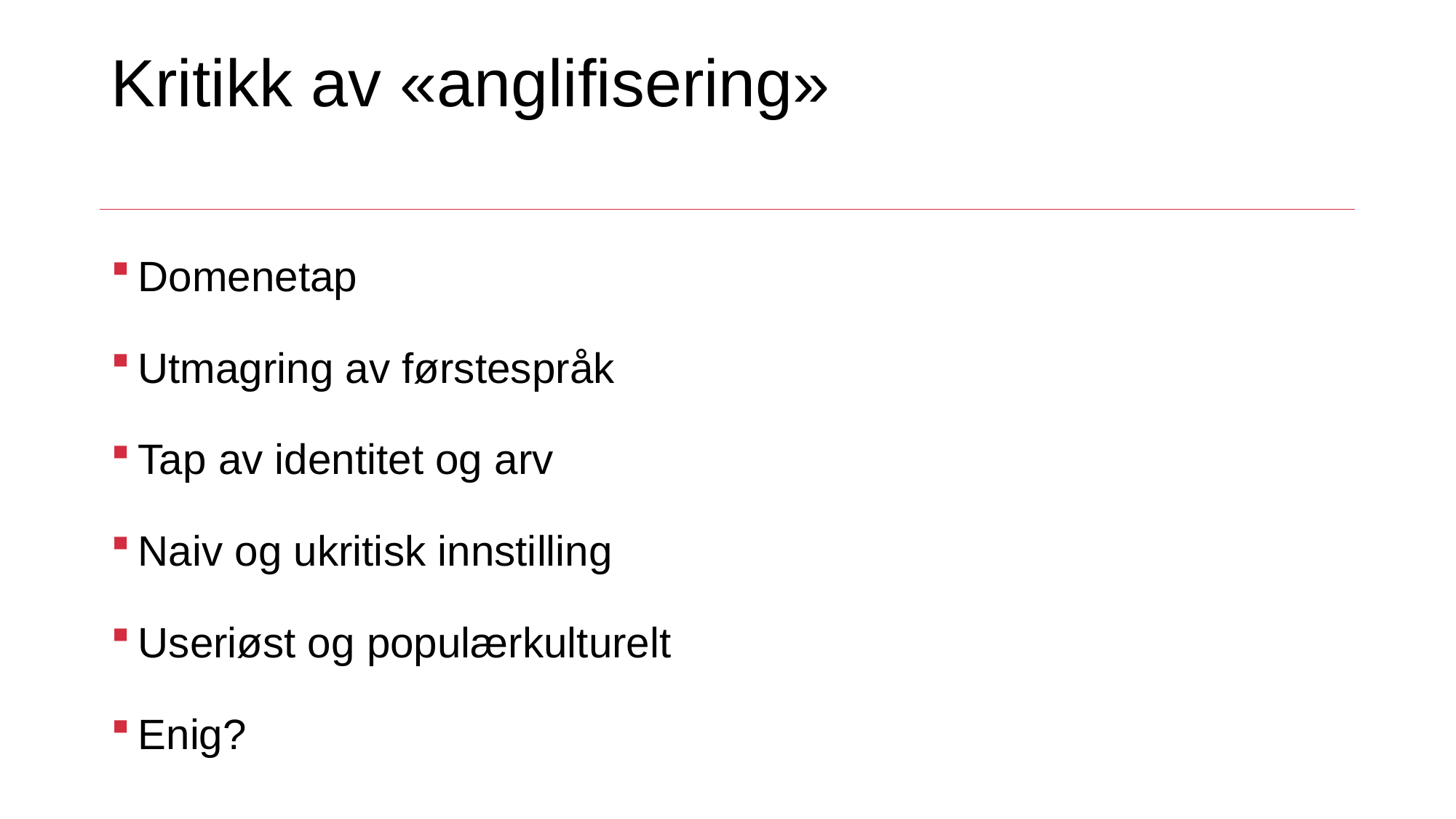

# Kritikk av «anglifisering»
Domenetap
Utmagring av førstespråk
Tap av identitet og arv
Naiv og ukritisk innstilling
Useriøst og populærkulturelt
Enig?